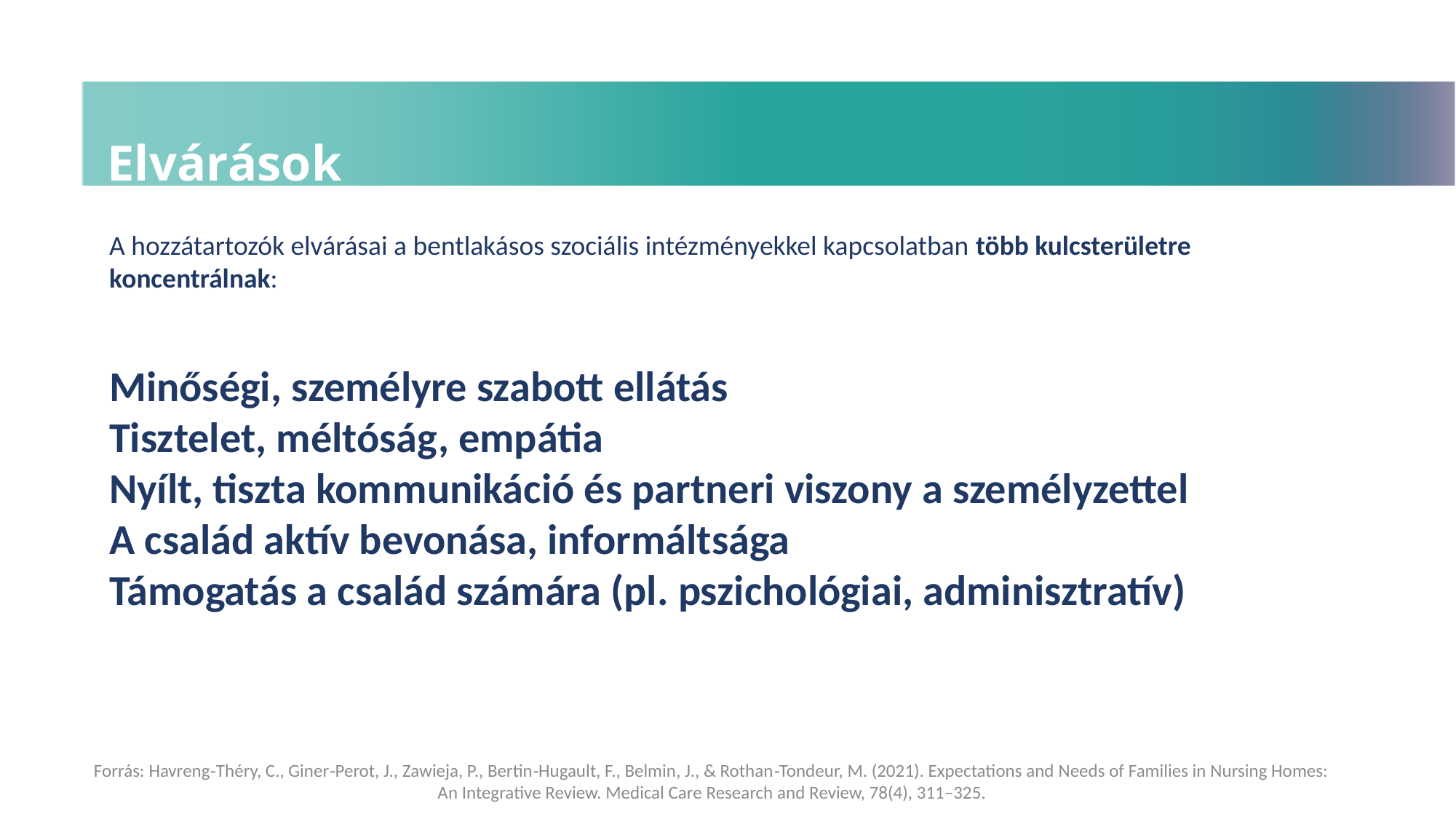

Elvárások
A hozzátartozók elvárásai a bentlakásos szociális intézményekkel kapcsolatban több kulcsterületre koncentrálnak:

Minőségi, személyre szabott ellátás
Tisztelet, méltóság, empátia
Nyílt, tiszta kommunikáció és partneri viszony a személyzettel
A család aktív bevonása, informáltsága
Támogatás a család számára (pl. pszichológiai, adminisztratív)

Forrás: Havreng‑Théry, C., Giner‑Perot, J., Zawieja, P., Bertin‑Hugault, F., Belmin, J., & Rothan‑Tondeur, M. (2021). Expectations and Needs of Families in Nursing Homes: An Integrative Review. Medical Care Research and Review, 78(4), 311–325.